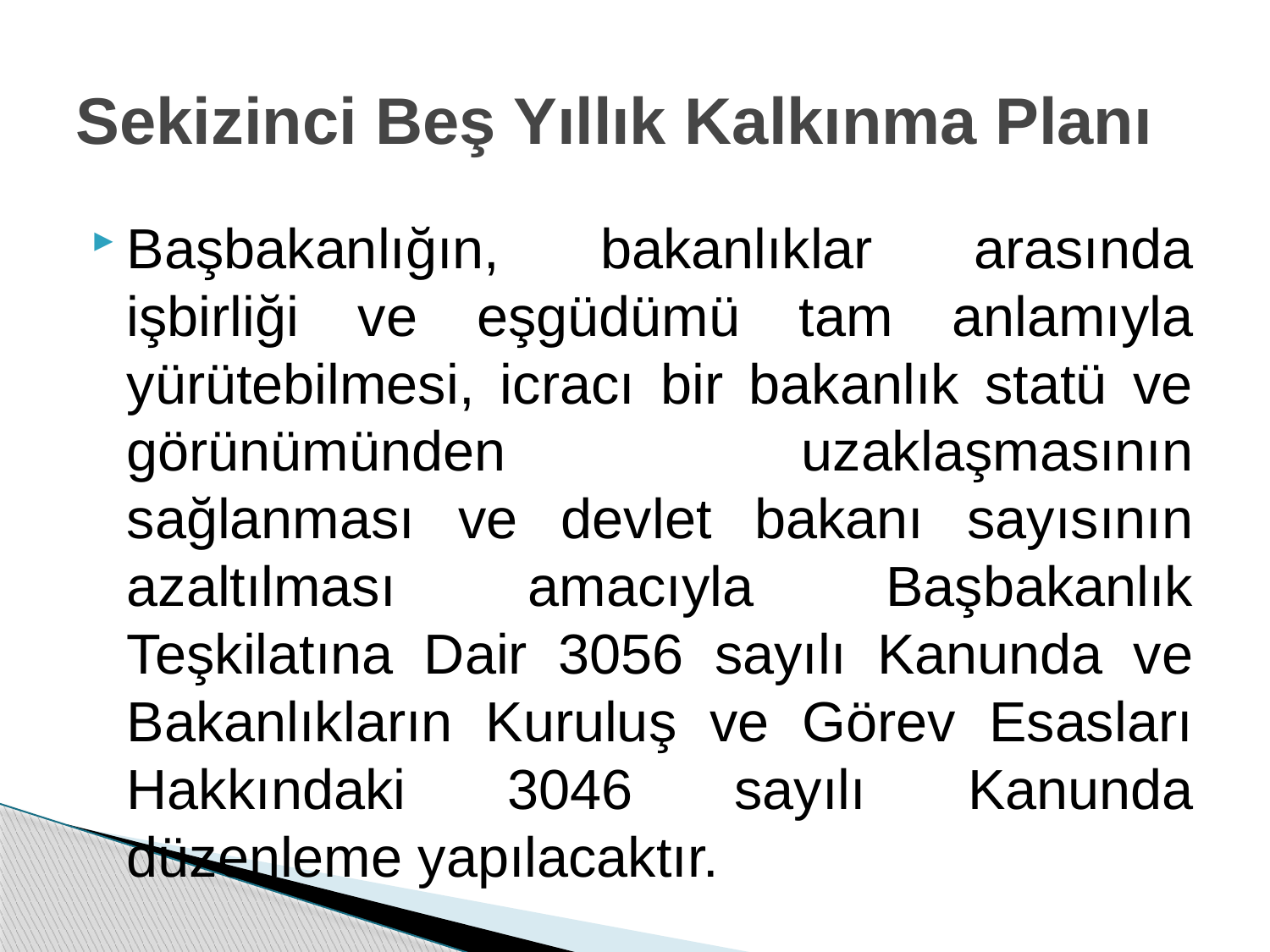

# Sekizinci Beş Yıllık Kalkınma Planı
Başbakanlığın, bakanlıklar arasında işbirliği ve eşgüdümü tam anlamıyla yürütebilmesi, icracı bir bakanlık statü ve görünümünden uzaklaşmasının sağlanması ve devlet bakanı sayısının azaltılması amacıyla Başbakanlık Teşkilatına Dair 3056 sayılı Kanunda ve Bakanlıkların Kuruluş ve Görev Esasları Hakkındaki 3046 sayılı Kanunda düzenleme yapılacaktır.